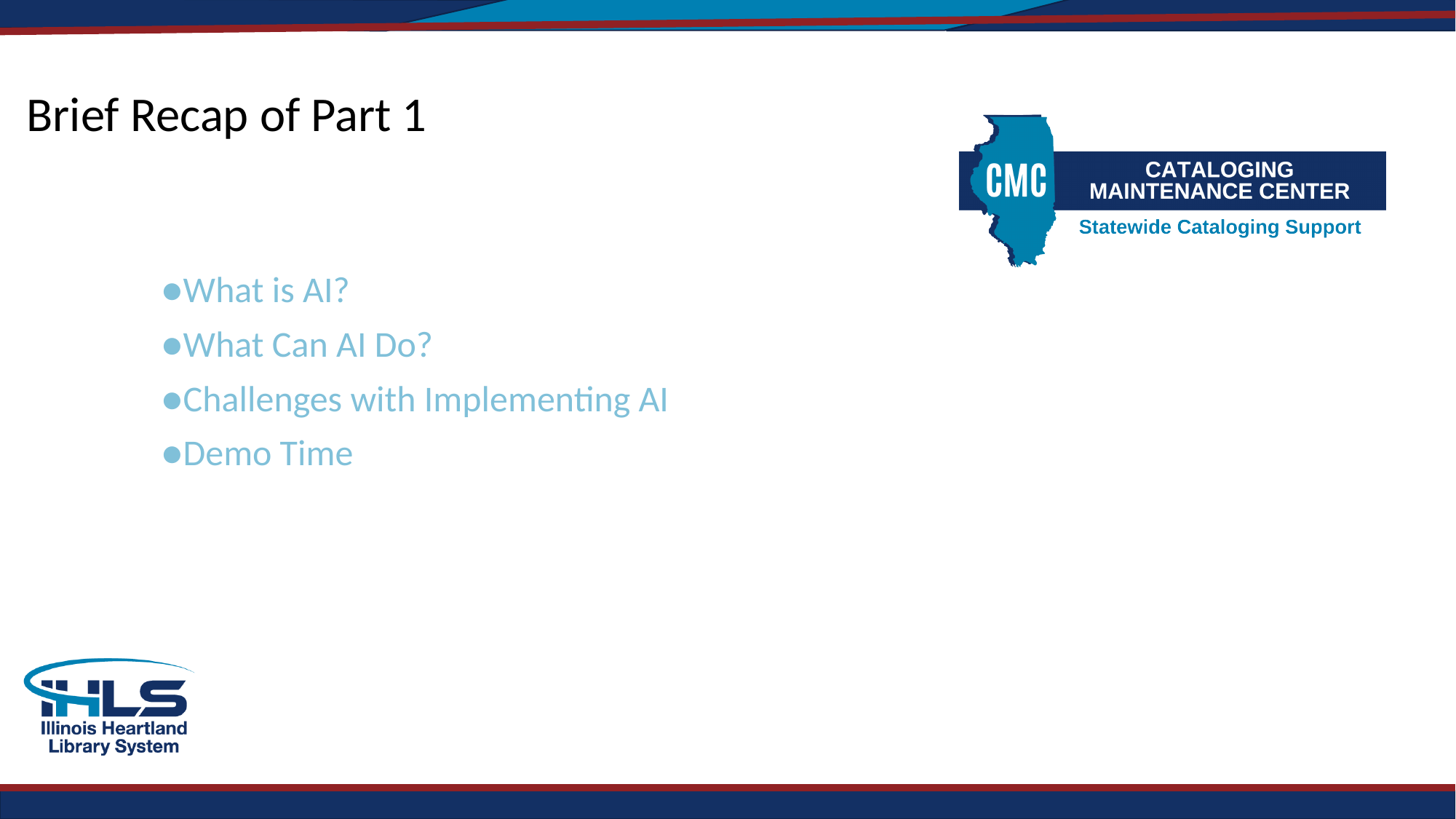

# Brief Recap of Part 1
●What is AI?
●What Can AI Do?
●Challenges with Implementing AI
●Demo Time